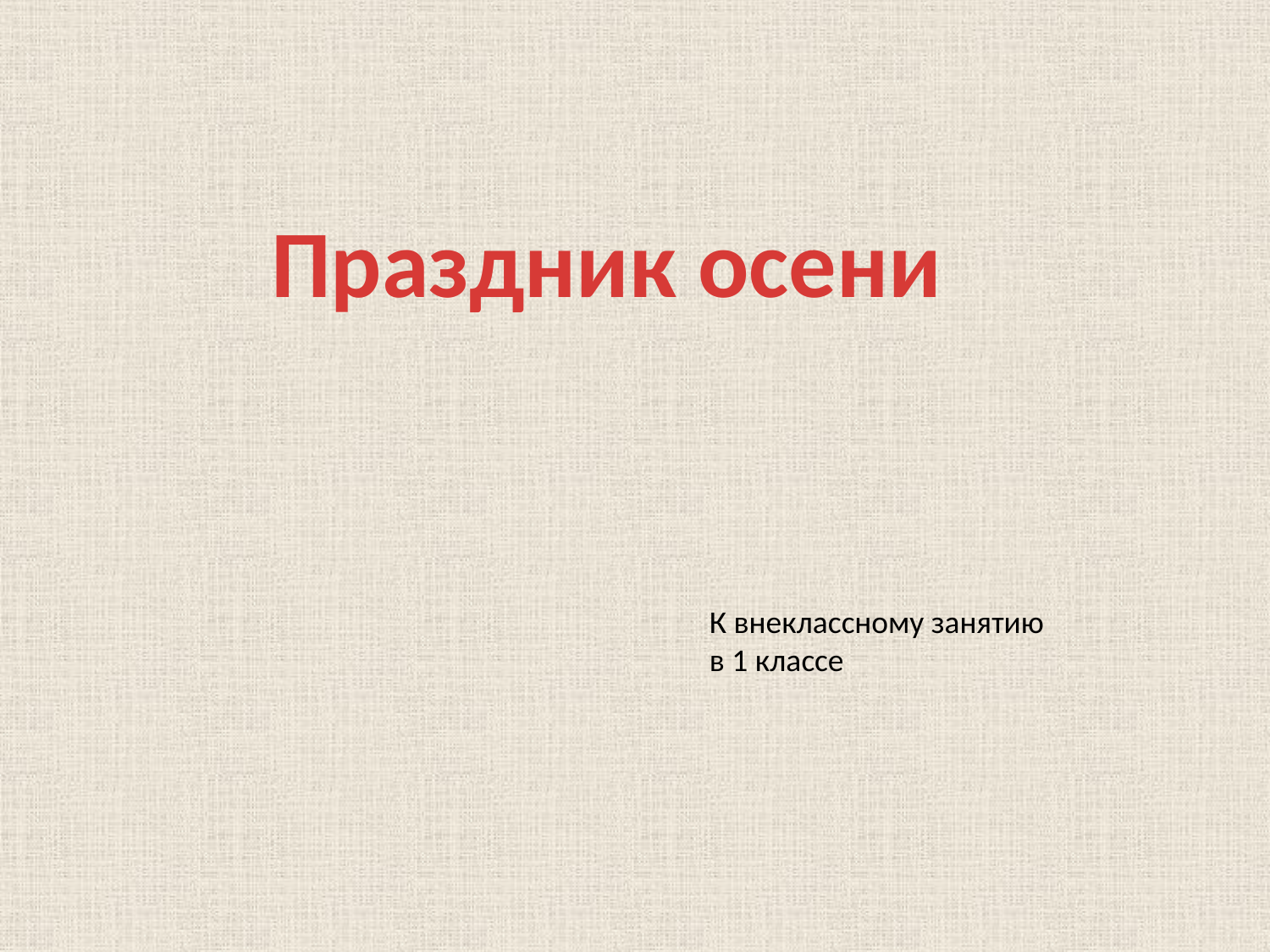

Праздник осени
К внеклассному занятию
в 1 классе